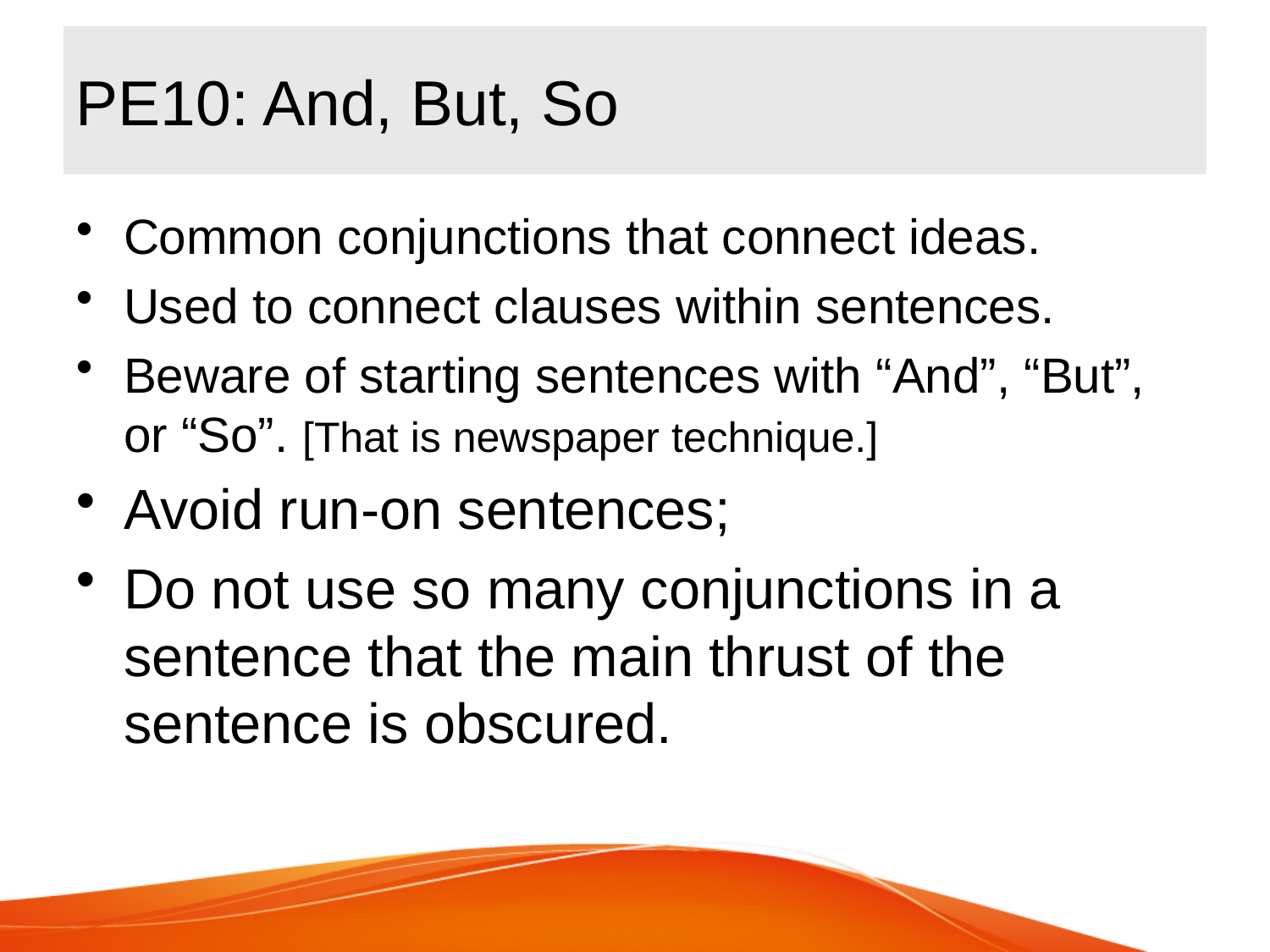

# PE10: And, But, So
Common conjunctions that connect ideas.
Used to connect clauses within sentences.
Beware of starting sentences with “And”, “But”, or “So”. [That is newspaper technique.]
Avoid run-on sentences;
Do not use so many conjunctions in a sentence that the main thrust of the sentence is obscured.